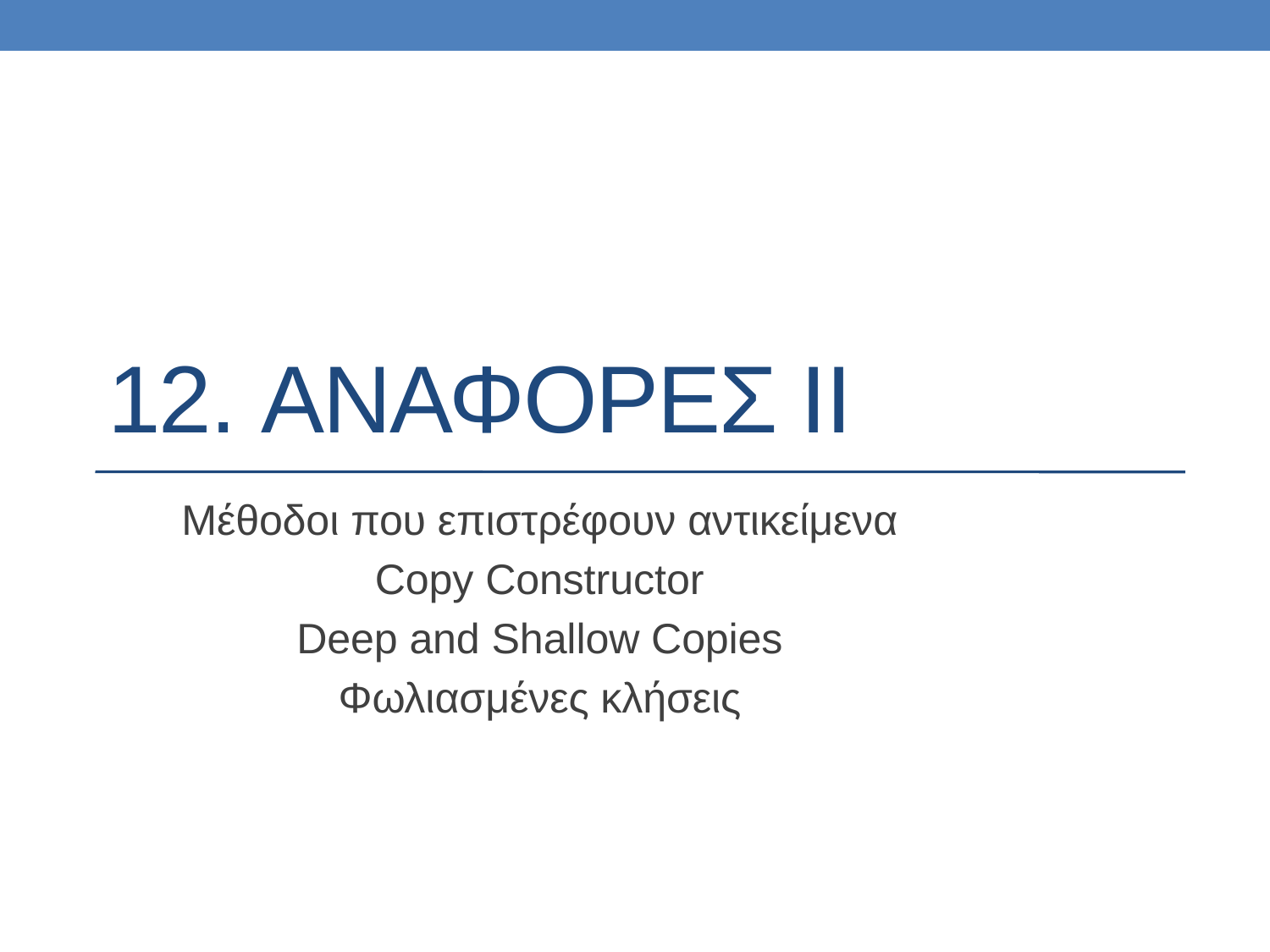

# 12. ΑΝΑΦΟΡΕΣ ΙΙ
Μέθοδοι που επιστρέφουν αντικείμενα
Copy Constructor
Deep and Shallow Copies
Φωλιασμένες κλήσεις